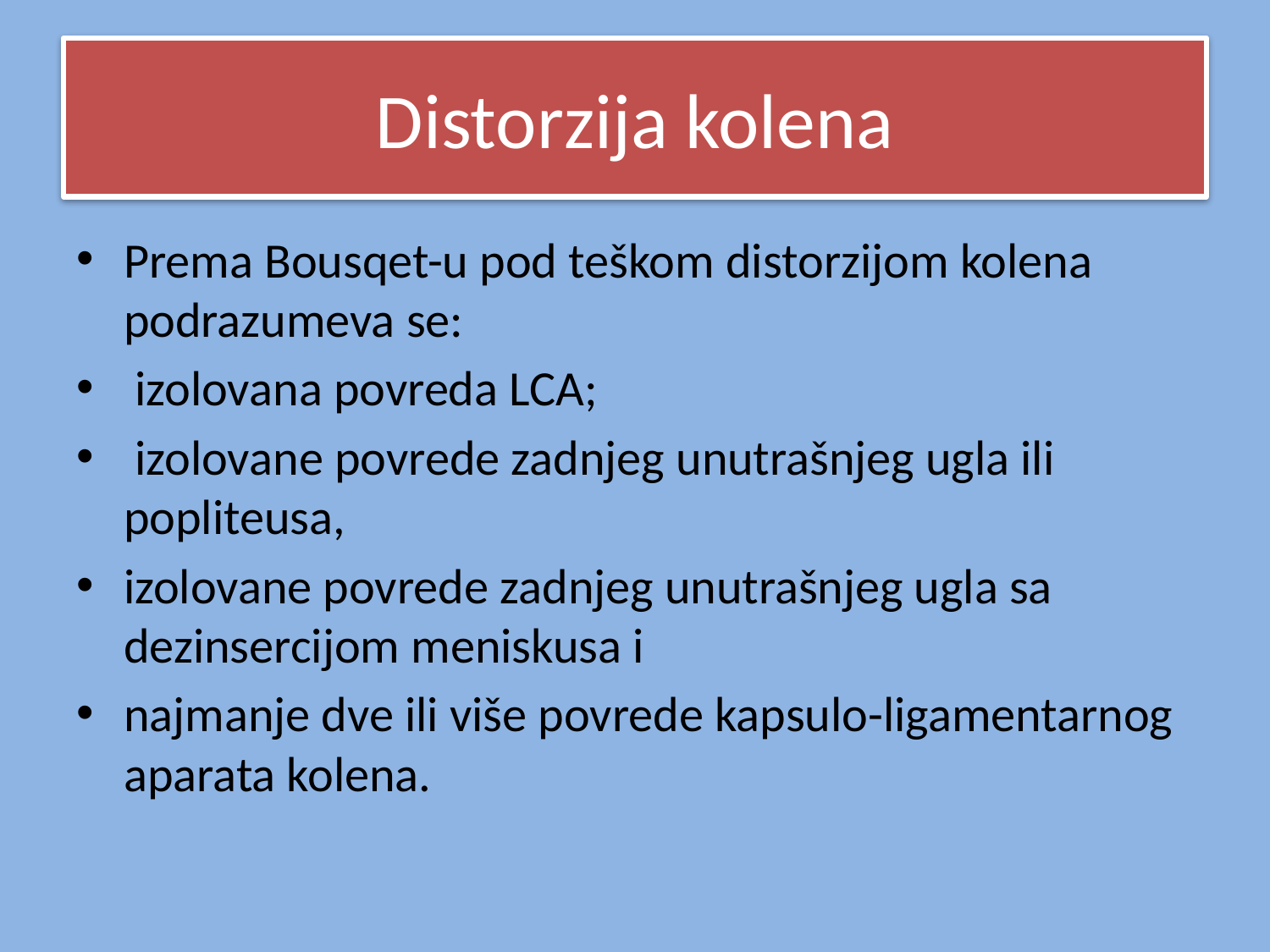

# Distorzija kolena
Prema Bousqet-u pod teškom distorzijom kolena podrazumeva se:
 izolovana povreda LCA;
 izolovane povrede zadnjeg unutrašnjeg ugla ili popliteusa,
izolovane povrede zadnjeg unutrašnjeg ugla sa dezinsercijom meniskusa i
najmanje dve ili više povrede kapsulo-ligamentarnog aparata kolena.